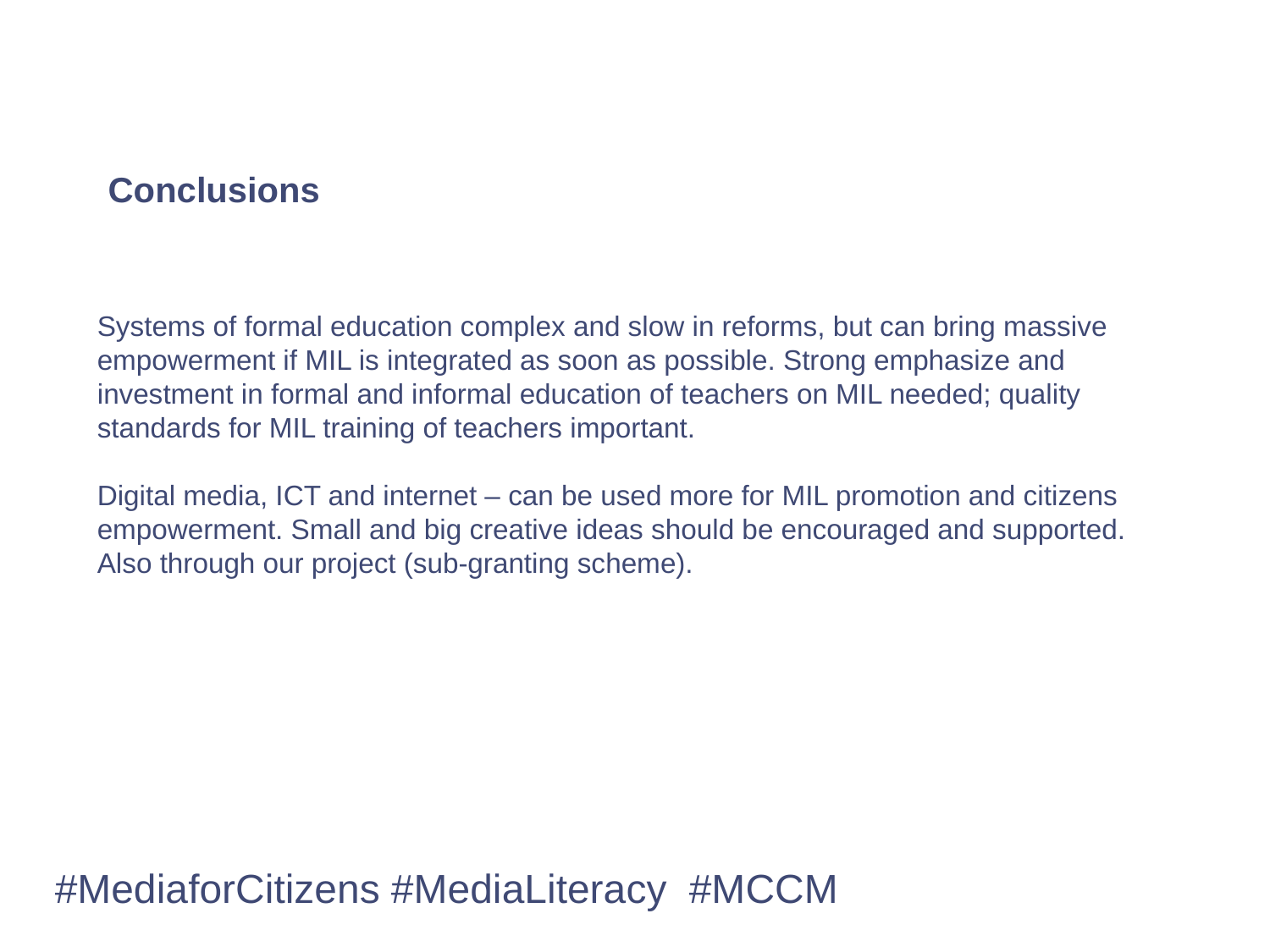

Conclusions

Systems of formal education complex and slow in reforms, but can bring massive empowerment if MIL is integrated as soon as possible. Strong emphasize and investment in formal and informal education of teachers on MIL needed; quality standards for MIL training of teachers important.

Digital media, ICT and internet – can be used more for MIL promotion and citizens empowerment. Small and big creative ideas should be encouraged and supported. Also through our project (sub-granting scheme).
#MediaforCitizens #MediaLiteracy  #MCCM